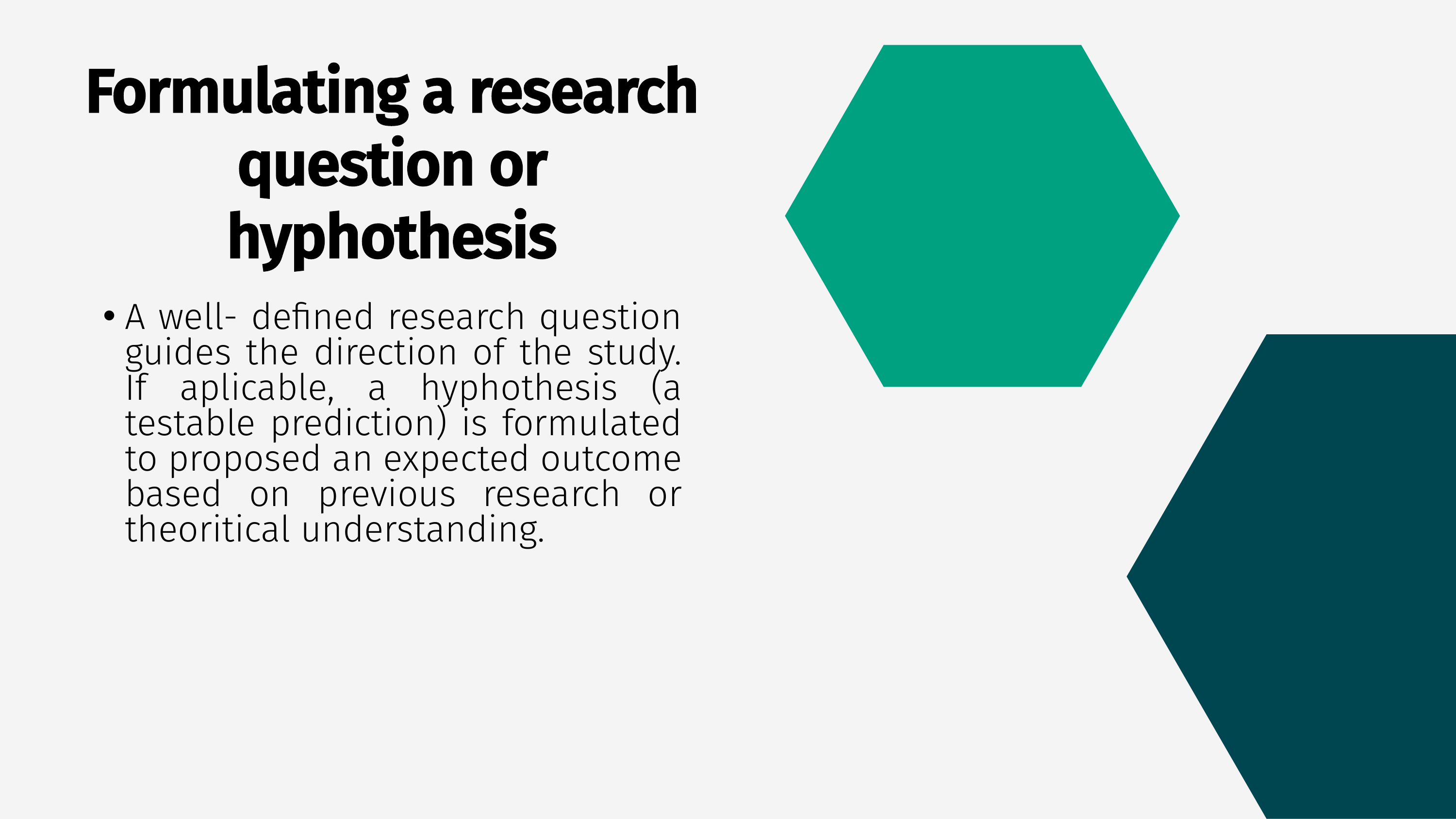

Formulating a research question or hyphothesis
A well- defined research question guides the direction of the study. If aplicable, a hyphothesis (a testable prediction) is formulated to proposed an expected outcome based on previous research or theoritical understanding.